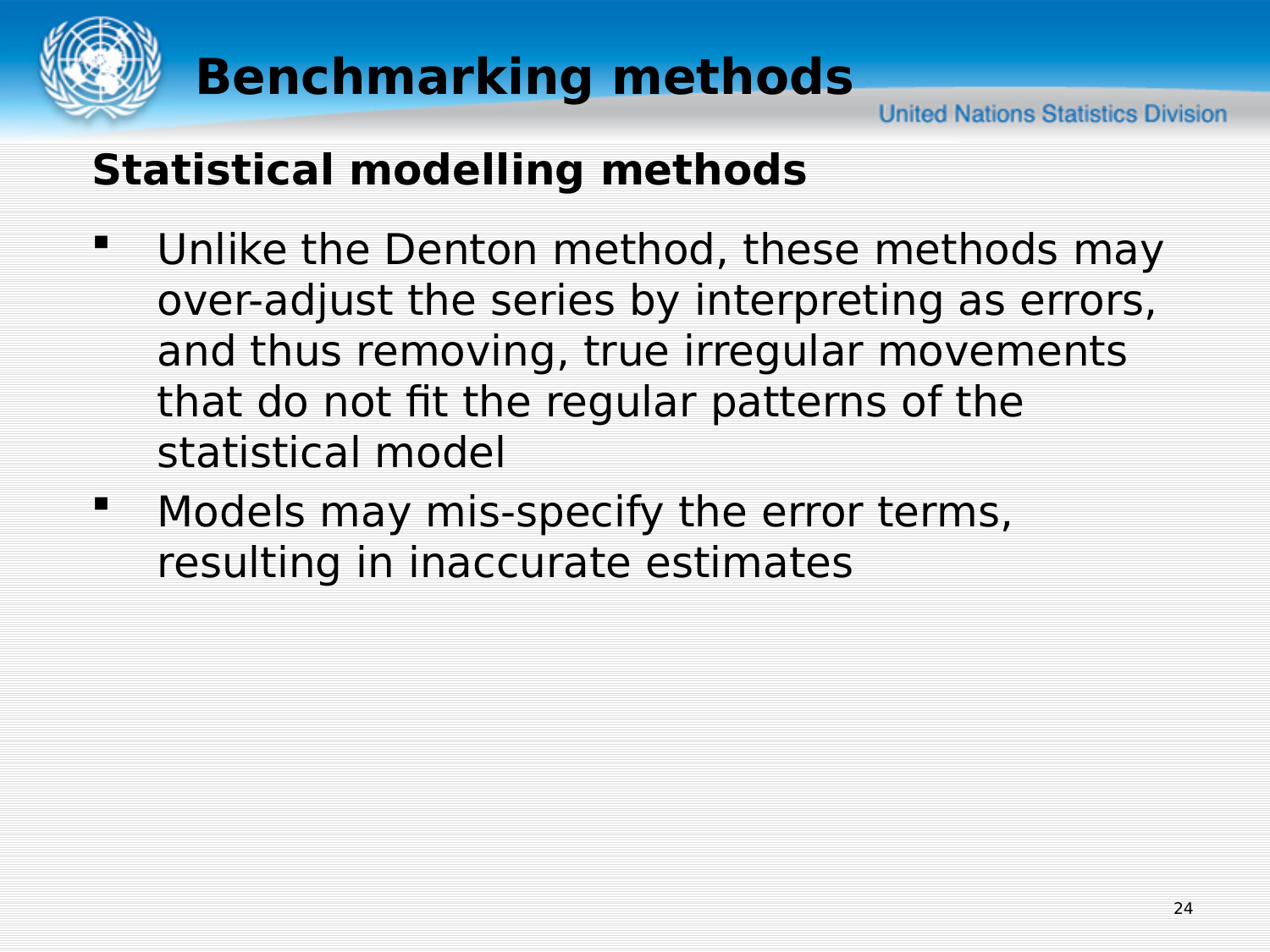

Benchmarking methods
Statistical modelling methods
Unlike the Denton method, these methods may over-adjust the series by interpreting as errors, and thus removing, true irregular movements that do not fit the regular patterns of the statistical model
Models may mis-specify the error terms, resulting in inaccurate estimates

24